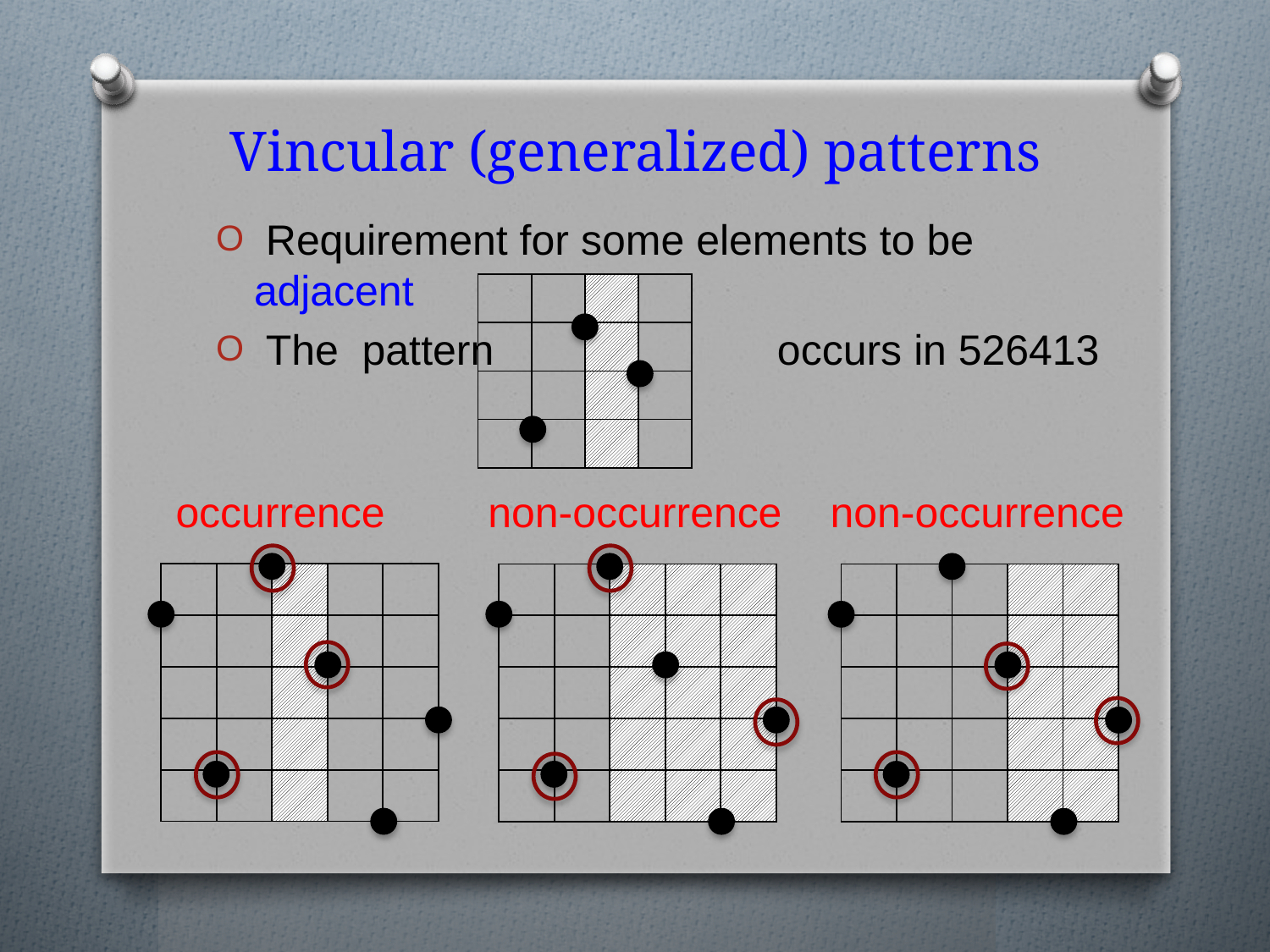

# Vincular (generalized) patterns
 Requirement for some elements to be adjacent
 The  pattern                        occurs in 526413

|  |  |  |  |
| --- | --- | --- | --- |
|  |  |  |  |
|  |  |  |  |
|  |  |  |  |

occurrence
non-occurrence
non-occurrence

|  |  |  |  |  |
| --- | --- | --- | --- | --- |
|  |  |  |  |  |
|  |  |  |  |  |
|  |  |  |  |  |
|  |  |  |  |  |
|  |  |  |  |  |
| --- | --- | --- | --- | --- |
|  |  |  |  |  |
|  |  |  |  |  |
|  |  |  |  |  |
|  |  |  |  |  |
|  |  |  |  |  |
| --- | --- | --- | --- | --- |
|  |  |  |  |  |
|  |  |  |  |  |
|  |  |  |  |  |
|  |  |  |  |  |